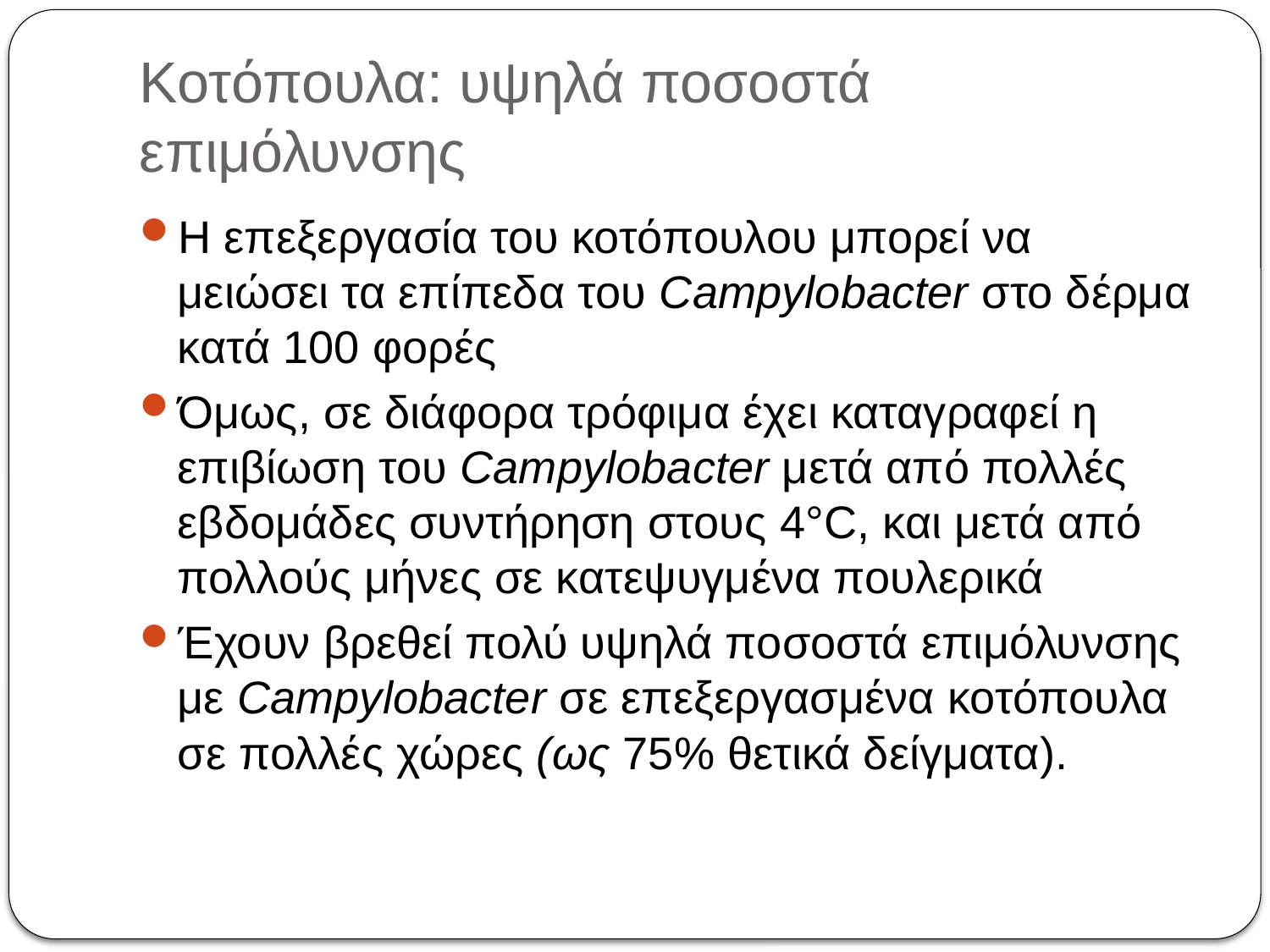

# Κοτόπουλα: υψηλά ποσοστά επιμόλυνσης
Η επεξεργασία του κοτόπουλου μπορεί να μειώσει τα επίπεδα του Campylobacter στο δέρμα κατά 100 φορές
Όμως, σε διάφορα τρόφιμα έχει καταγραφεί η επιβίωση του Campylobacter μετά από πολλές εβδομάδες συντήρηση στους 4°C, και μετά από πολλούς μήνες σε κατεψυγμένα πουλερικά
Έχουν βρεθεί πολύ υψηλά ποσοστά επιμόλυνσης με Campylobacter σε επεξεργασμένα κοτόπουλα σε πολλές χώρες (ως 75% θετικά δείγματα).